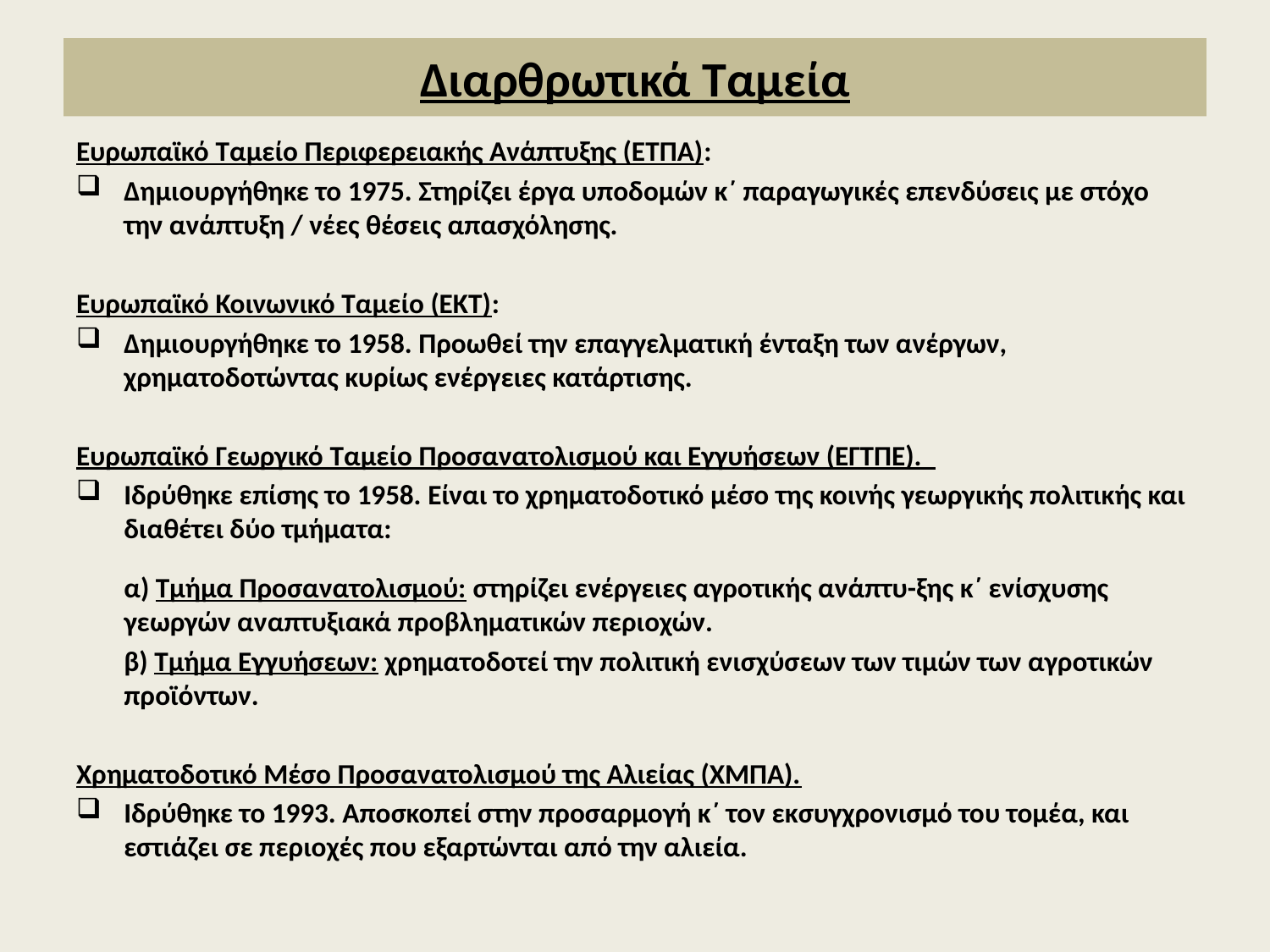

# Διαρθρωτικά Ταμεία
Ευρωπαϊκό Ταμείο Περιφερειακής Ανάπτυξης (ΕΤΠΑ):
Δημιουργήθηκε το 1975. Στηρίζει έργα υποδομών κ΄ παραγωγικές επενδύσεις με στόχο την ανάπτυξη / νέες θέσεις απασχόλησης.

Ευρωπαϊκό Κοινωνικό Ταμείο (ΕΚΤ):
Δημιουργήθηκε το 1958. Προωθεί την επαγγελματική ένταξη των ανέργων, χρηματοδοτώντας κυρίως ενέργειες κατάρτισης.

Ευρωπαϊκό Γεωργικό Ταμείο Προσανατολισμού και Εγγυήσεων (ΕΓΤΠΕ).
Ιδρύθηκε επίσης το 1958. Είναι το χρηματοδοτικό μέσο της κοινής γεωργικής πολιτικής και διαθέτει δύο τμήματα:

	α) Τμήμα Προσανατολισμού: στηρίζει ενέργειες αγροτικής ανάπτυ-ξης κ΄ ενίσχυσης γεωργών αναπτυξιακά προβληματικών περιοχών.
 	β) Τμήμα Εγγυήσεων: χρηματοδοτεί την πολιτική ενισχύσεων των τιμών των αγροτικών προϊόντων.

Χρηματοδοτικό Μέσο Προσανατολισμού της Αλιείας (ΧΜΠΑ).
Ιδρύθηκε το 1993. Αποσκοπεί στην προσαρμογή κ΄ τον εκσυγχρονισμό του τομέα, και εστιάζει σε περιοχές που εξαρτώνται από την αλιεία.